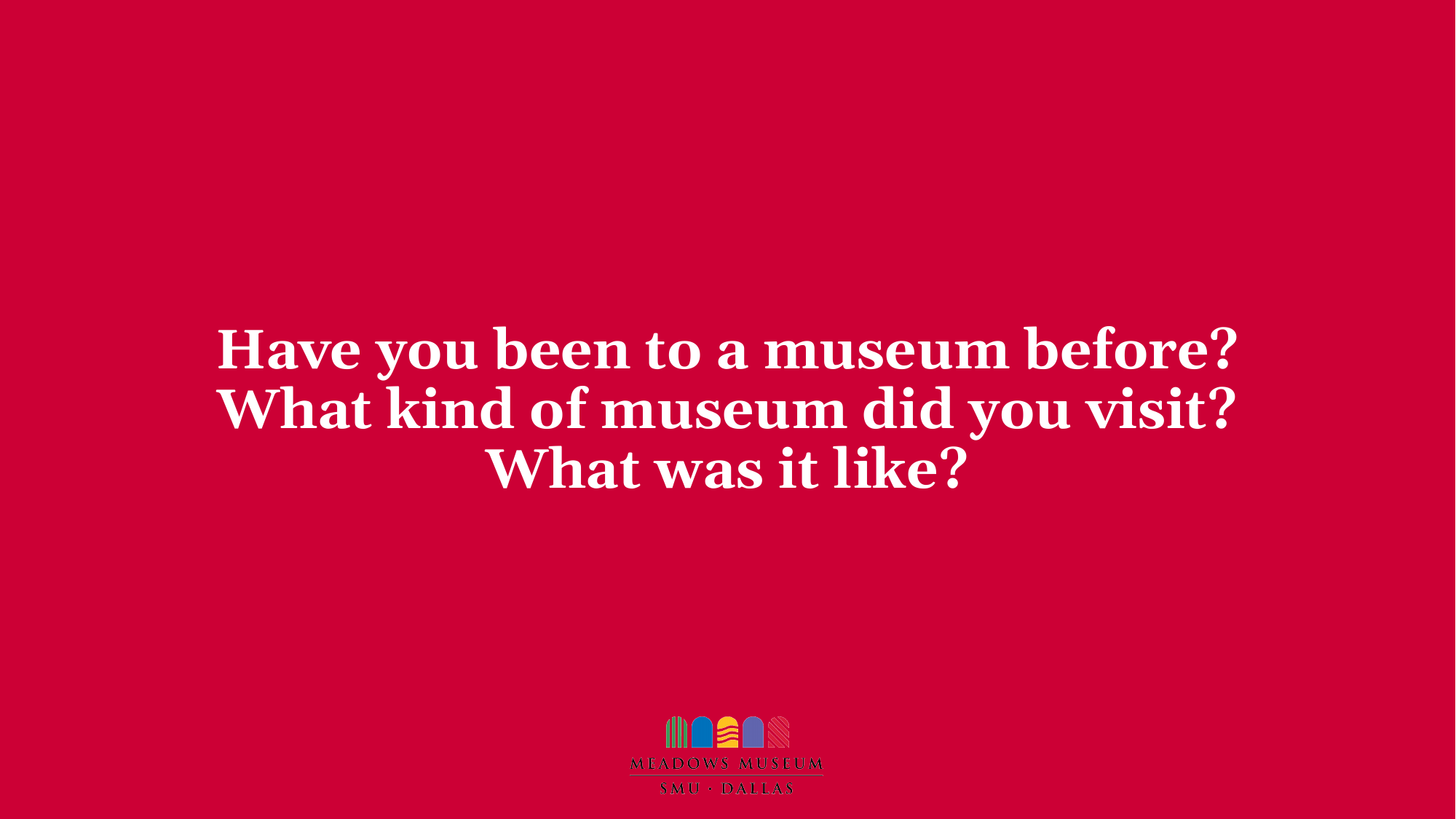

# Have you been to a museum before? What kind of museum did you visit? What was it like?